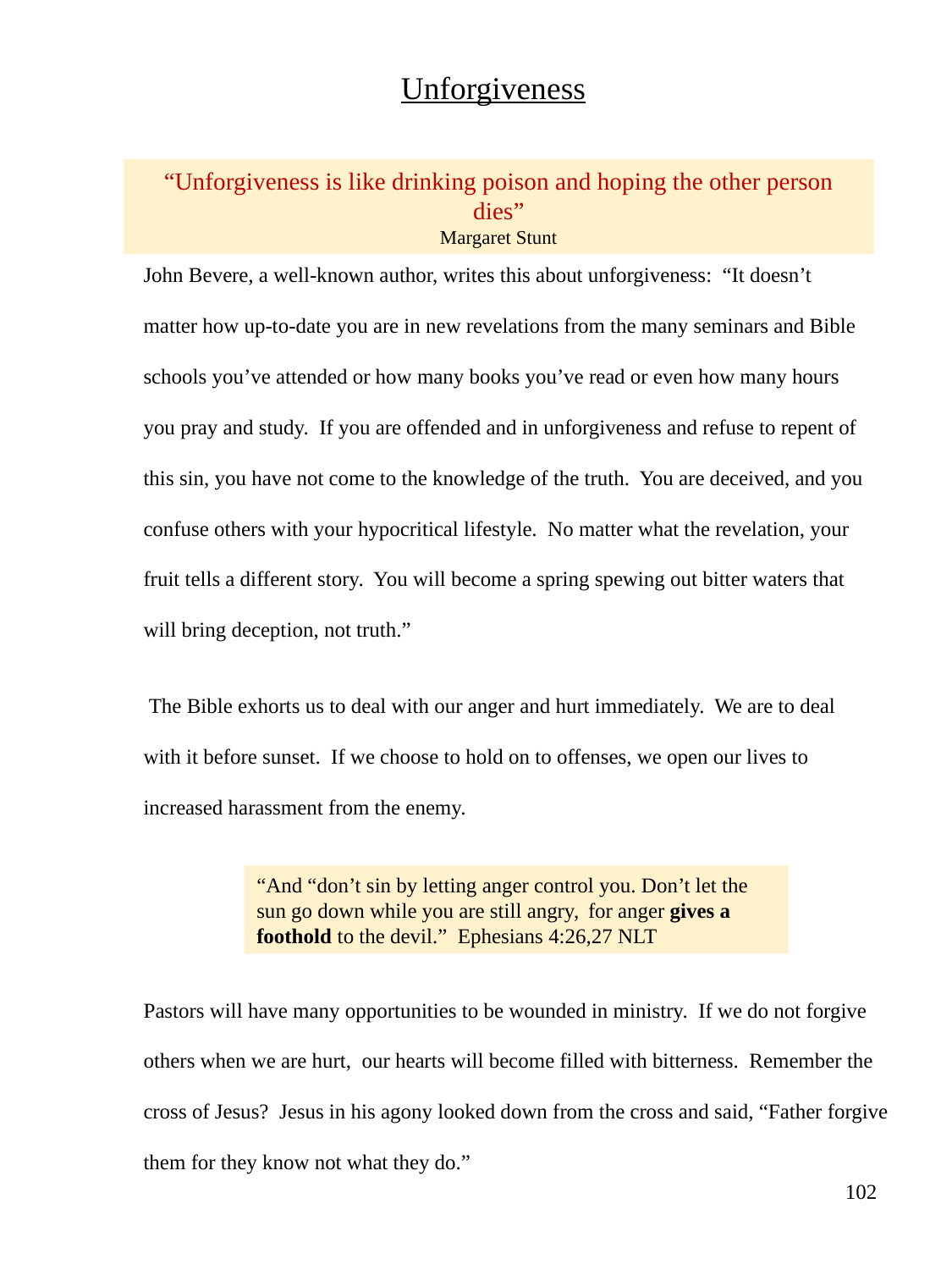

Unforgiveness
“Unforgiveness is like drinking poison and hoping the other person dies”
Margaret Stunt

John Bevere, a well-known author, writes this about unforgiveness:  “It doesn’t

matter how up-to-date you are in new revelations from the many seminars and Bible

schools you’ve attended or how many books you’ve read or even how many hours

you pray and study.  If you are offended and in unforgiveness and refuse to repent of

this sin, you have not come to the knowledge of the truth.  You are deceived, and you

confuse others with your hypocritical lifestyle.  No matter what the revelation, your

fruit tells a different story.  You will become a spring spewing out bitter waters that

will bring deception, not truth.”

 The Bible exhorts us to deal with our anger and hurt immediately.  We are to deal

with it before sunset.  If we choose to hold on to offenses, we open our lives to

increased harassment from the enemy.

Pastors will have many opportunities to be wounded in ministry.  If we do not forgive

others when we are hurt,  our hearts will become filled with bitterness.  Remember the

cross of Jesus?  Jesus in his agony looked down from the cross and said, “Father forgive

them for they know not what they do.”
“And “don’t sin by letting anger control you. Don’t let the sun go down while you are still angry,  for anger gives a foothold to the devil.”  Ephesians 4:26,27 NLT
102